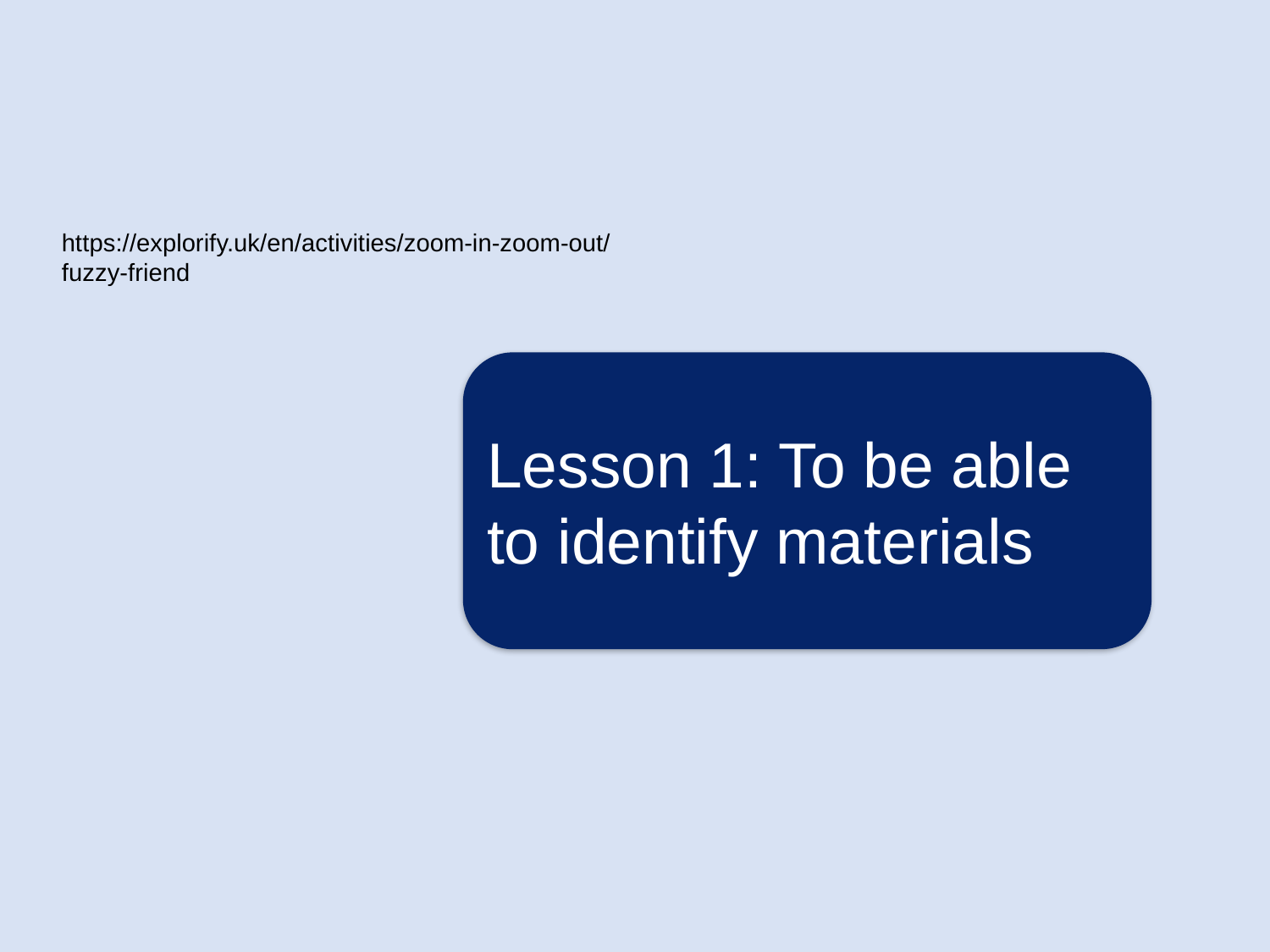

https://explorify.uk/en/activities/zoom-in-zoom-out/fuzzy-friend
Lesson 1: To be able to identify materials